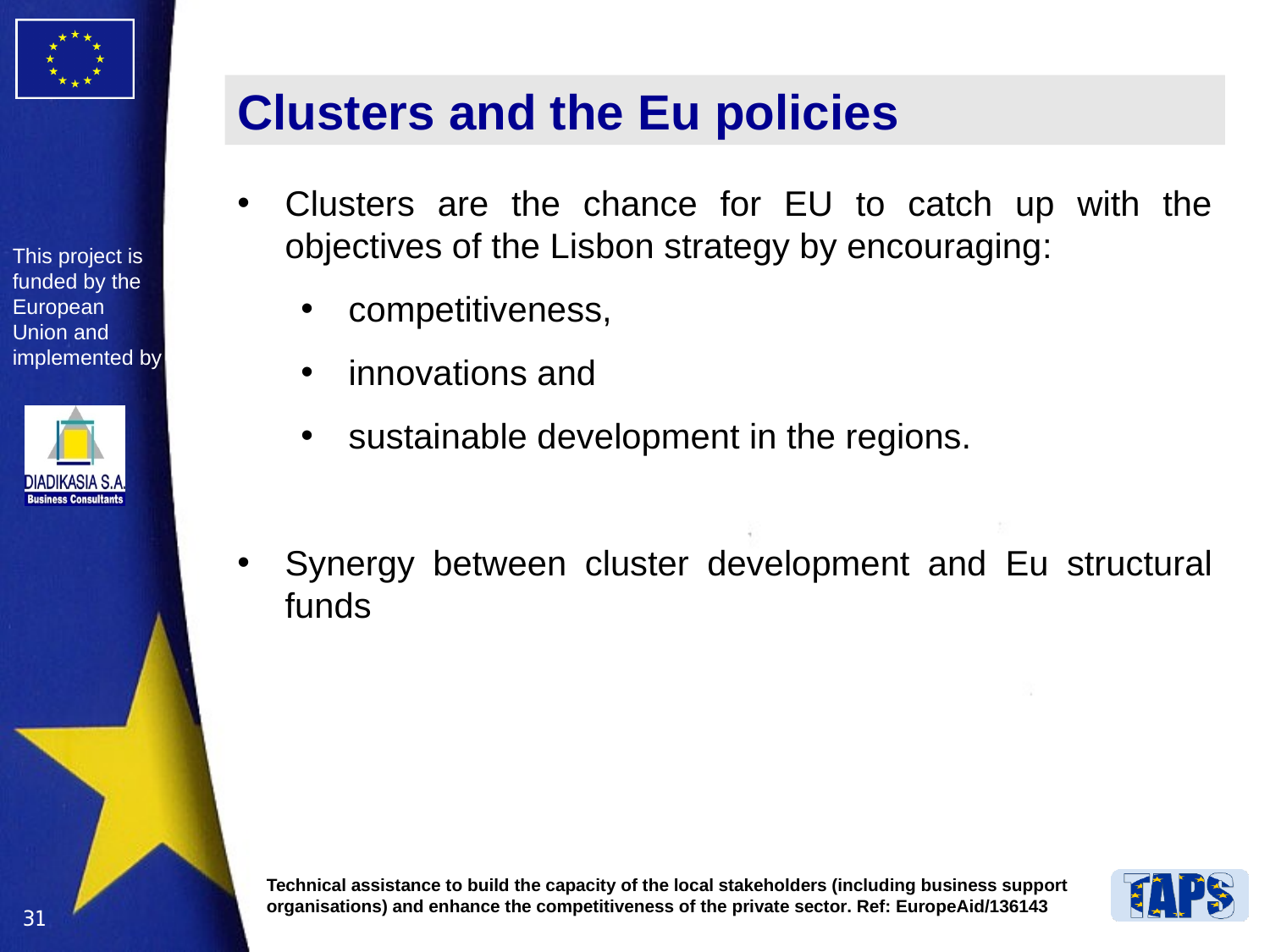

# Clusters and the Eu policies
Clusters are the chance for EU to catch up with the objectives of the Lisbon strategy by encouraging:
competitiveness,
innovations and
sustainable development in the regions.

Synergy between cluster development and Eu structural funds